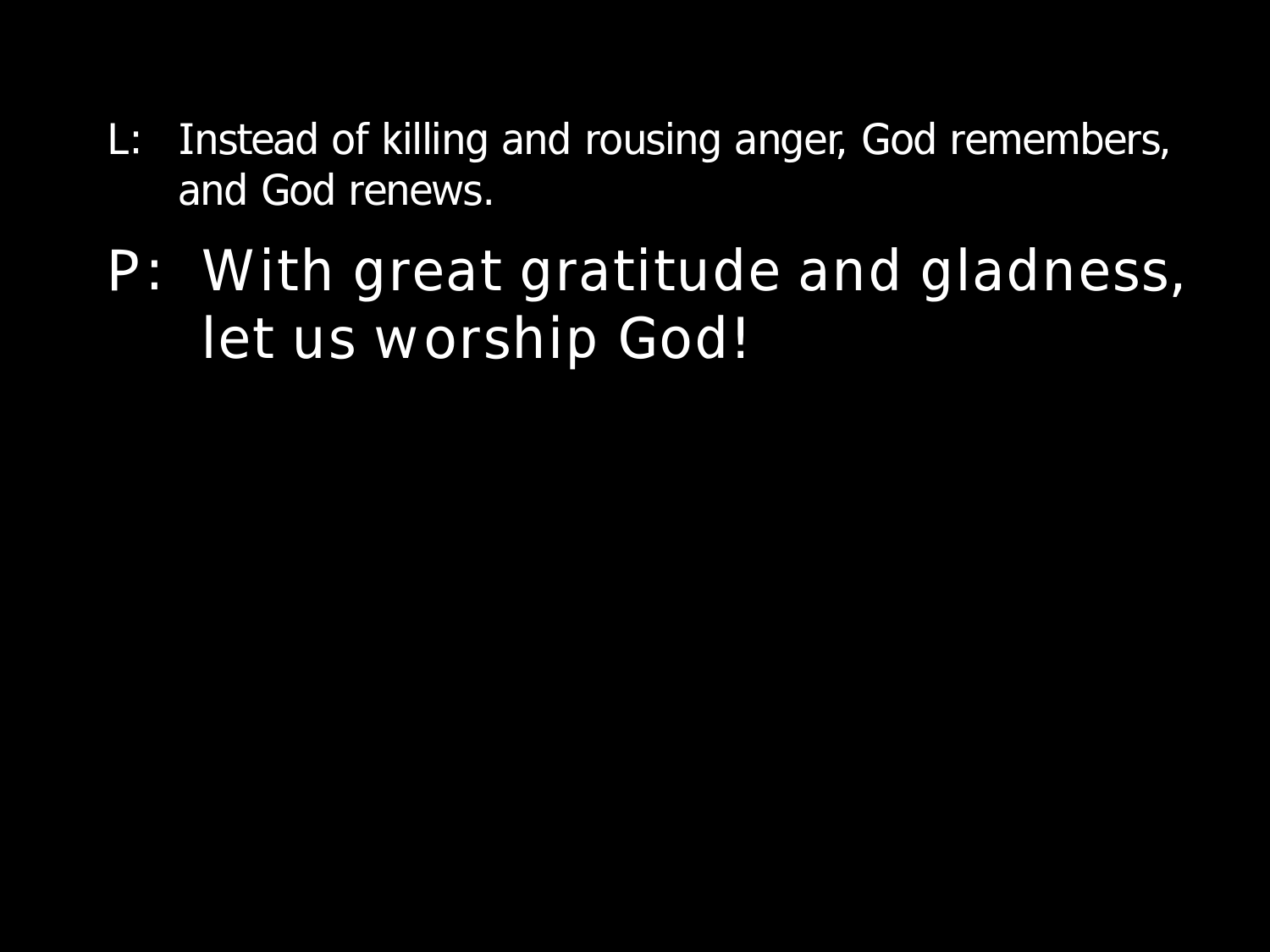

L:	Instead of killing and rousing anger, God remembers, and God renews.
P:	With great gratitude and gladness, let us worship God!